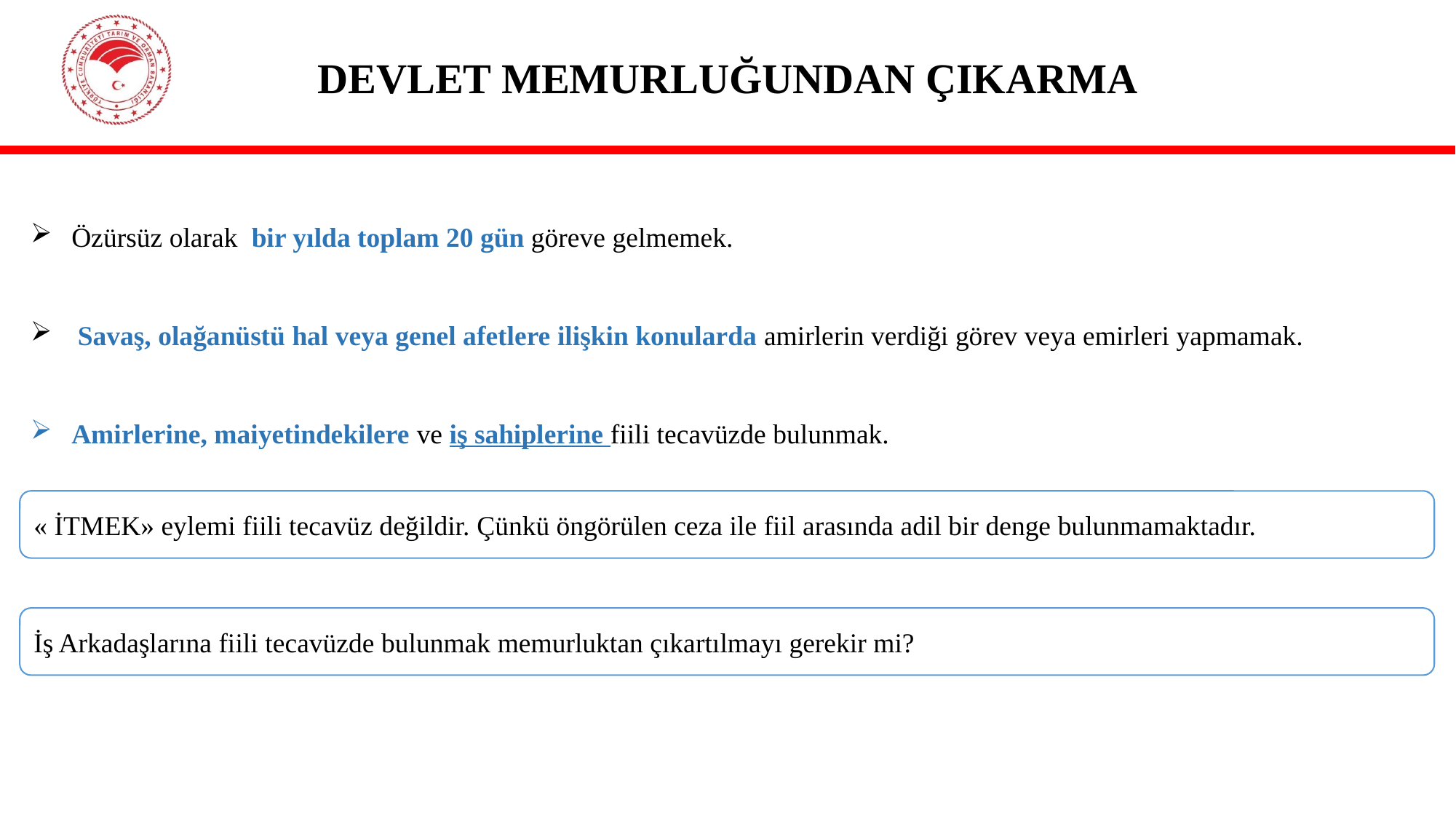

# DEVLET MEMURLUĞUNDAN ÇIKARMA

Özürsüz olarak  bir yılda toplam 20 gün göreve gelmemek.

 Savaş, olağanüstü hal veya genel afetlere ilişkin konularda amirlerin verdiği görev veya emirleri yapmamak.

Amirlerine, maiyetindekilere ve iş sahiplerine fiili tecavüzde bulunmak.

« İTMEK» eylemi fiili tecavüz değildir. Çünkü öngörülen ceza ile fiil arasında adil bir denge bulunmamaktadır.
İş Arkadaşlarına fiili tecavüzde bulunmak memurluktan çıkartılmayı gerekir mi?